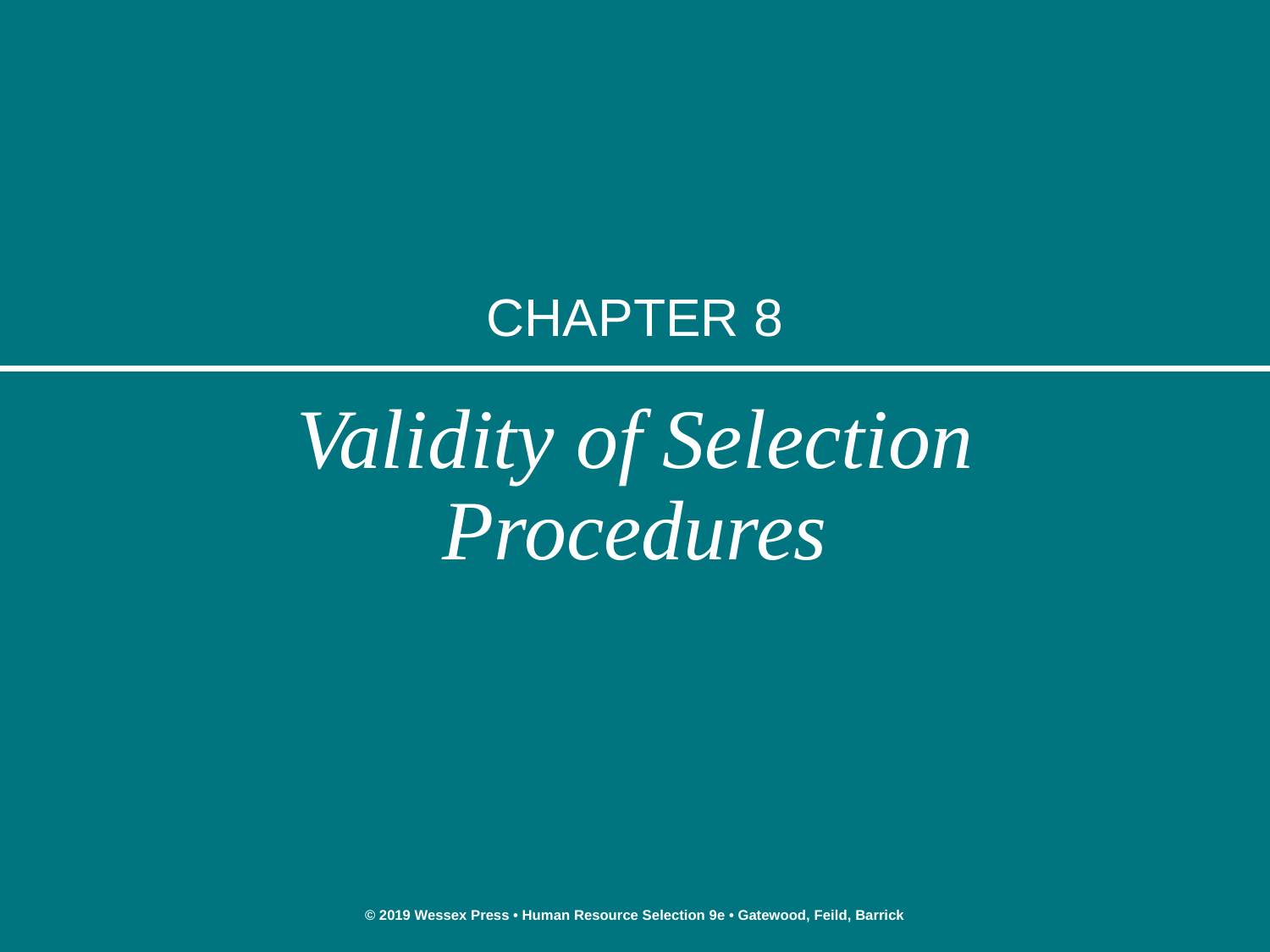

# CHAPTER 8
Validity of Selection Procedures
© 2019 Wessex Press • Human Resource Selection 9e • Gatewood, Feild, Barrick